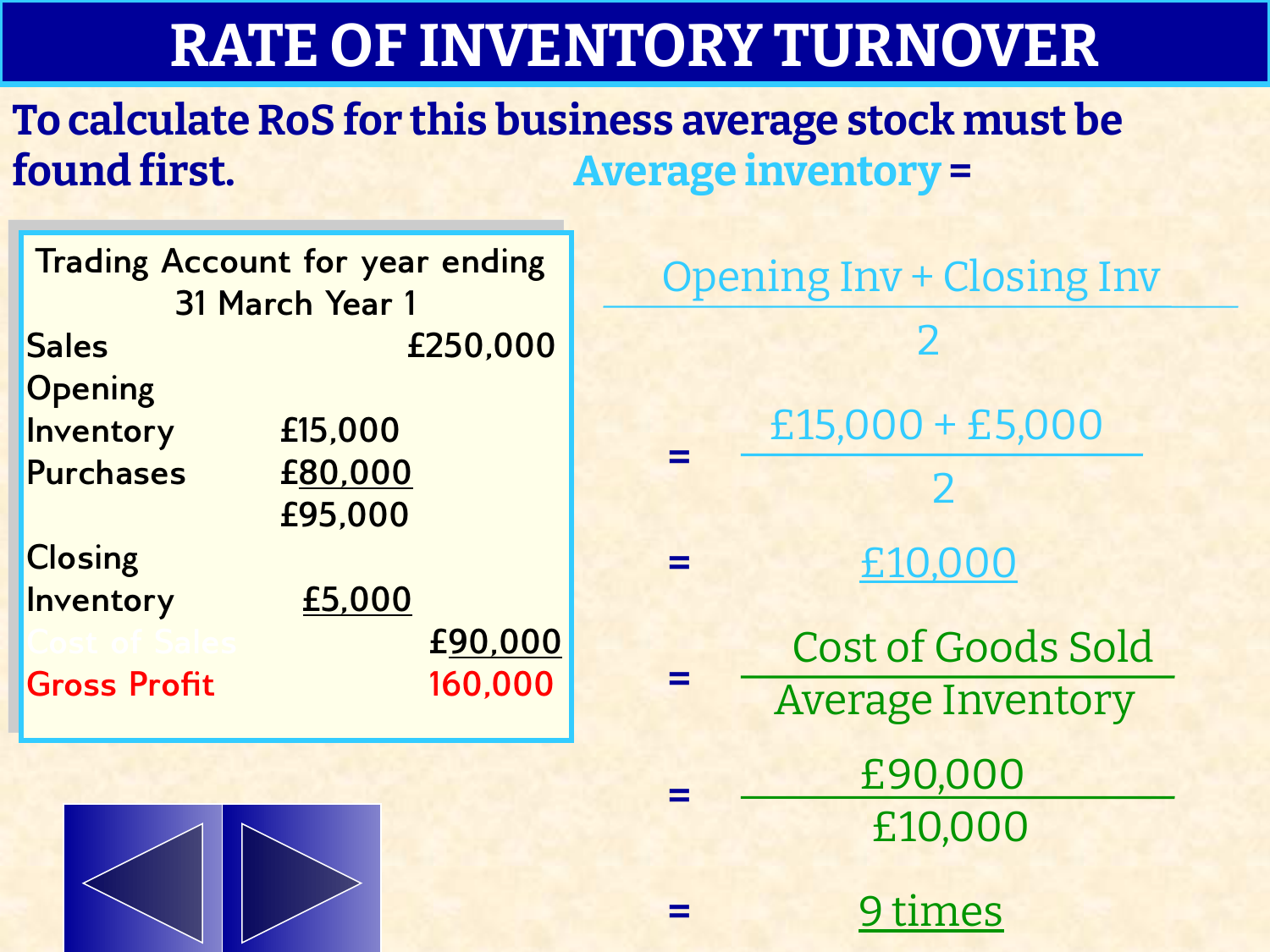

RATE OF INVENTORY TURNOVER
To calculate RoS for this business average stock must be found first.			       Average inventory =
Trading Account for year ending
31 March Year 1
Sales			£250,000
Opening
Inventory	£15,000
Purchases	£80,000
		£95,000
Closing
Inventory	  £5,000
Cost of Sales  		  £90,000
Gross Profit 		  160,000

Opening Inv + Closing Inv

2
£15,000 + £5,000
=

2
=
£10,000
Cost of Goods Sold
=
Average Inventory

£90,000
=
£10,000

=
9 times